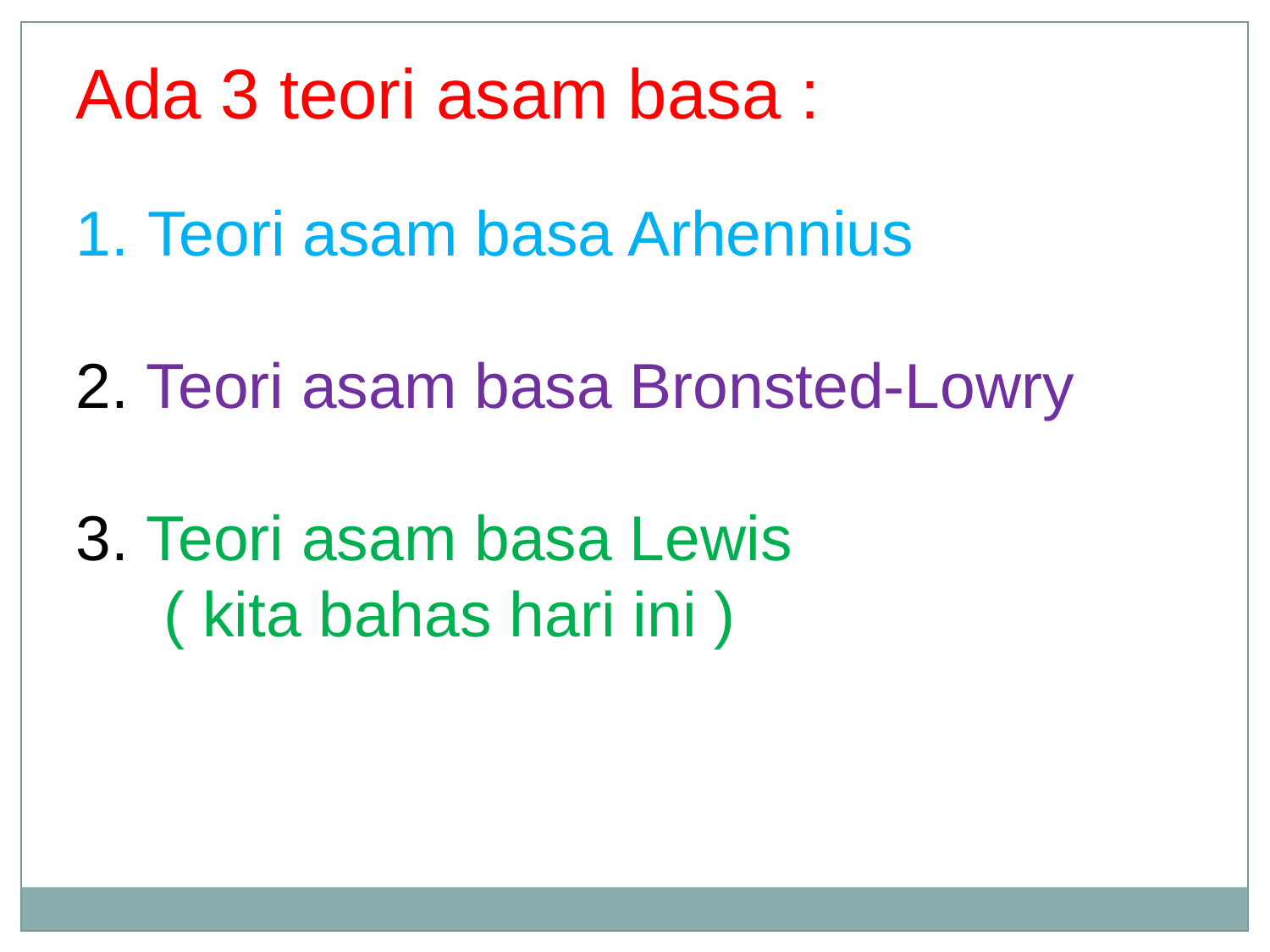

Ada 3 teori asam basa :

Teori asam basa Arhennius

2. Teori asam basa Bronsted-Lowry

3. Teori asam basa Lewis
     ( kita bahas hari ini )